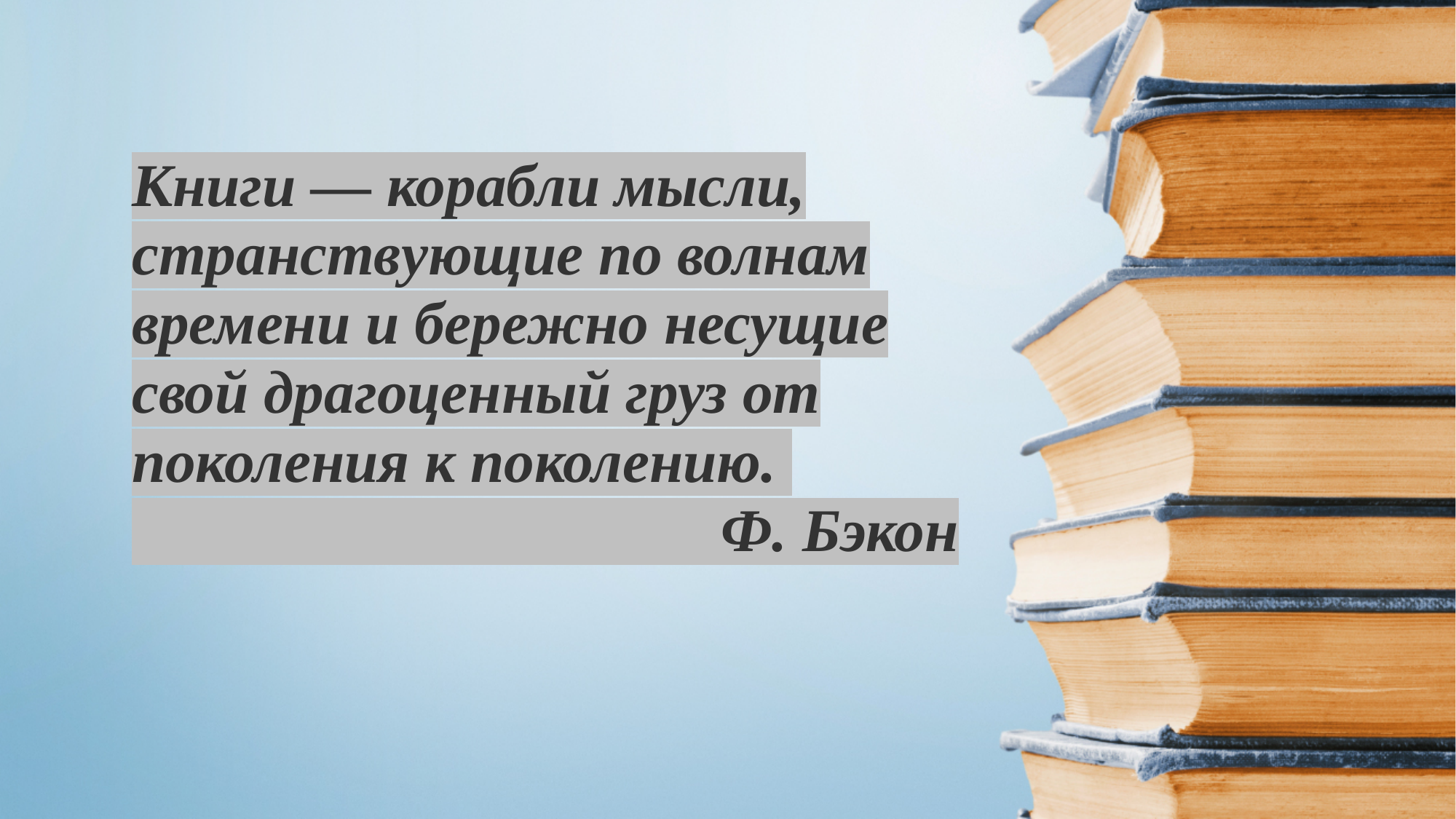

Книги — корабли мысли, странствующие по волнам времени и бережно несущие свой драгоценный груз от поколения к поколению.
                                       Ф. Бэкон